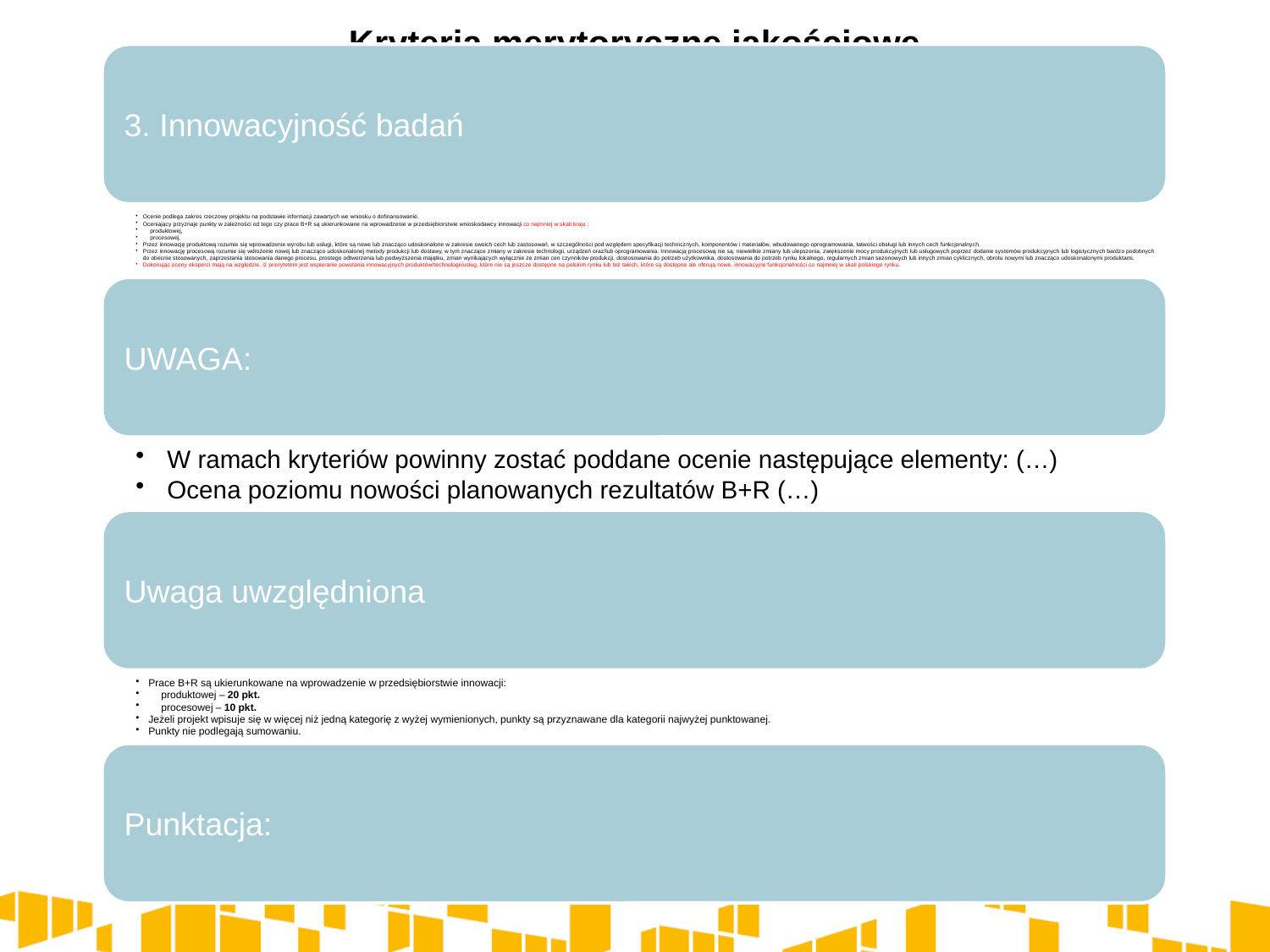

# Kryteria merytoryczne jakościowe
3. Innowacyjność badań
Ocenie podlega zakres rzeczowy projektu na podstawie informacji zawartych we wniosku o dofinansowanie.
Punktacja:
Prace B+R są ukierunkowane na wprowadzenie w przedsiębiorstwie innowacji:
produktowej – 20 pkt.
procesowej – 10 pkt.
Jeżeli projekt wpisuje się w więcej niż jedną kategorię z wyżej wymienionych, punkty są przyznawane dla kategorii najwyżej punktowanej.
Punkty nie podlegają sumowaniu.
UWAGA:
W ramach kryteriów powinny zostać poddane ocenie następujące elementy: (…)
Ocena poziomu nowości planowanych rezultatów B+R (…)
Uwaga uwzględniona
Oceniający przyznaje punkty w zależności od tego czy prace B+R są ukierunkowane na wprowadzenie w przedsiębiorstwie wnioskodawcy innowacji co najmniej w skali kraju :
produktowej,
procesowej,
Przez innowację produktową rozumie się wprowadzenie wyrobu lub usługi, które są nowe lub znacząco udoskonalone w zakresie swoich cech lub zastosowań, w szczególności pod względem specyfikacji technicznych, komponentów i materiałów, wbudowanego oprogramowania, łatwości obsługi lub innych cech funkcjonalnych.
Przez innowację procesową rozumie się wdrożenie nowej lub znacząco udoskonalonej metody produkcji lub dostawy, w tym znaczące zmiany w zakresie technologii, urządzeń oraz/lub oprogramowania. Innowacją procesową nie są: niewielkie zmiany lub ulepszenia, zwiększenie mocy produkcyjnych lub usługowych poprzez dodanie systemów produkcyjnych lub logistycznych bardzo podobnych do obecnie stosowanych, zaprzestania stosowania danego procesu, prostego odtworzenia lub podwyższenia majątku, zmian wynikających wyłącznie ze zmian cen czynników produkcji, dostosowania do potrzeb użytkownika, dostosowania do potrzeb rynku lokalnego, regularnych zmian sezonowych lub innych zmian cyklicznych, obrotu nowymi lub znacząco udoskonalonymi produktami.
Dokonując oceny eksperci mają na względzie, iż priorytetem jest wspieranie powstania innowacyjnych produktów/technologii/usług, które nie są jeszcze dostępne na polskim rynku lub też takich, które są dostępne ale oferują nowe, innowacyjne funkcjonalności co najmniej w skali polskiego rynku.